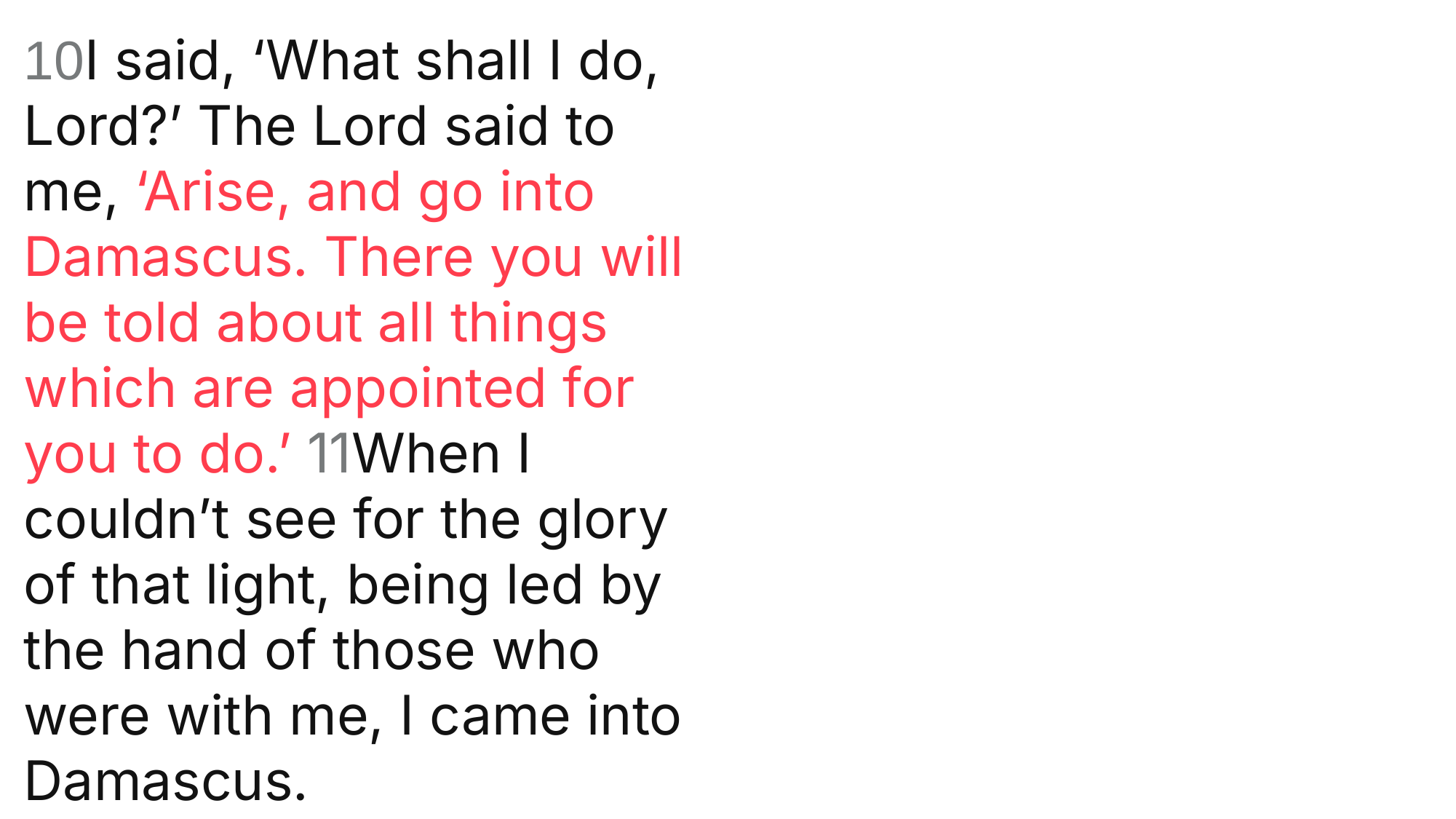

10I said, ‘What shall I do, Lord?’ The Lord said to me, ‘Arise, and go into Damascus. There you will be told about all things which are appointed for you to do.’ 11When I couldn’t see for the glory of that light, being led by the hand of those who were with me, I came into Damascus.